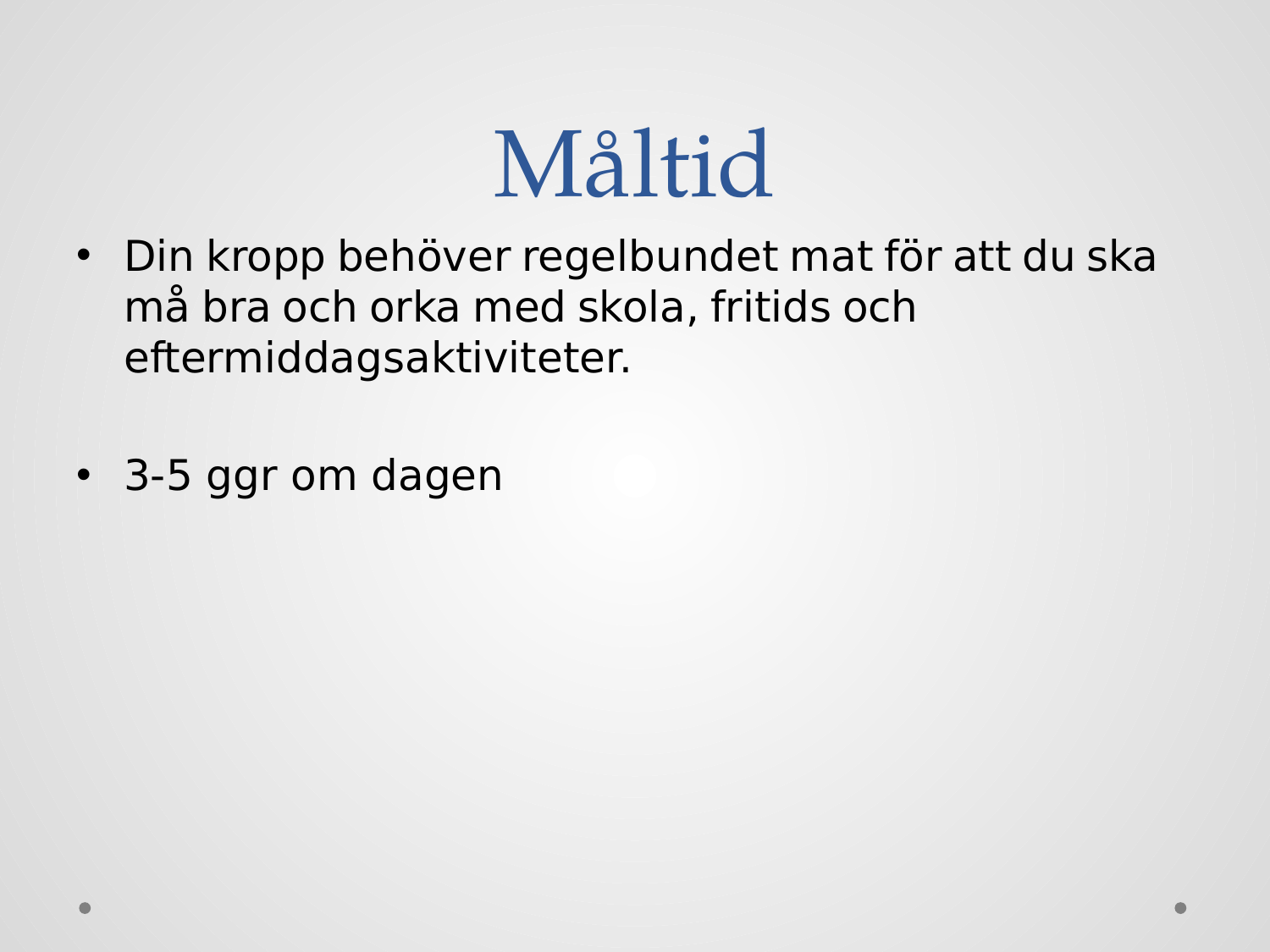

# Måltid
Din kropp behöver regelbundet mat för att du ska må bra och orka med skola, fritids och eftermiddagsaktiviteter.

3-5 ggr om dagen